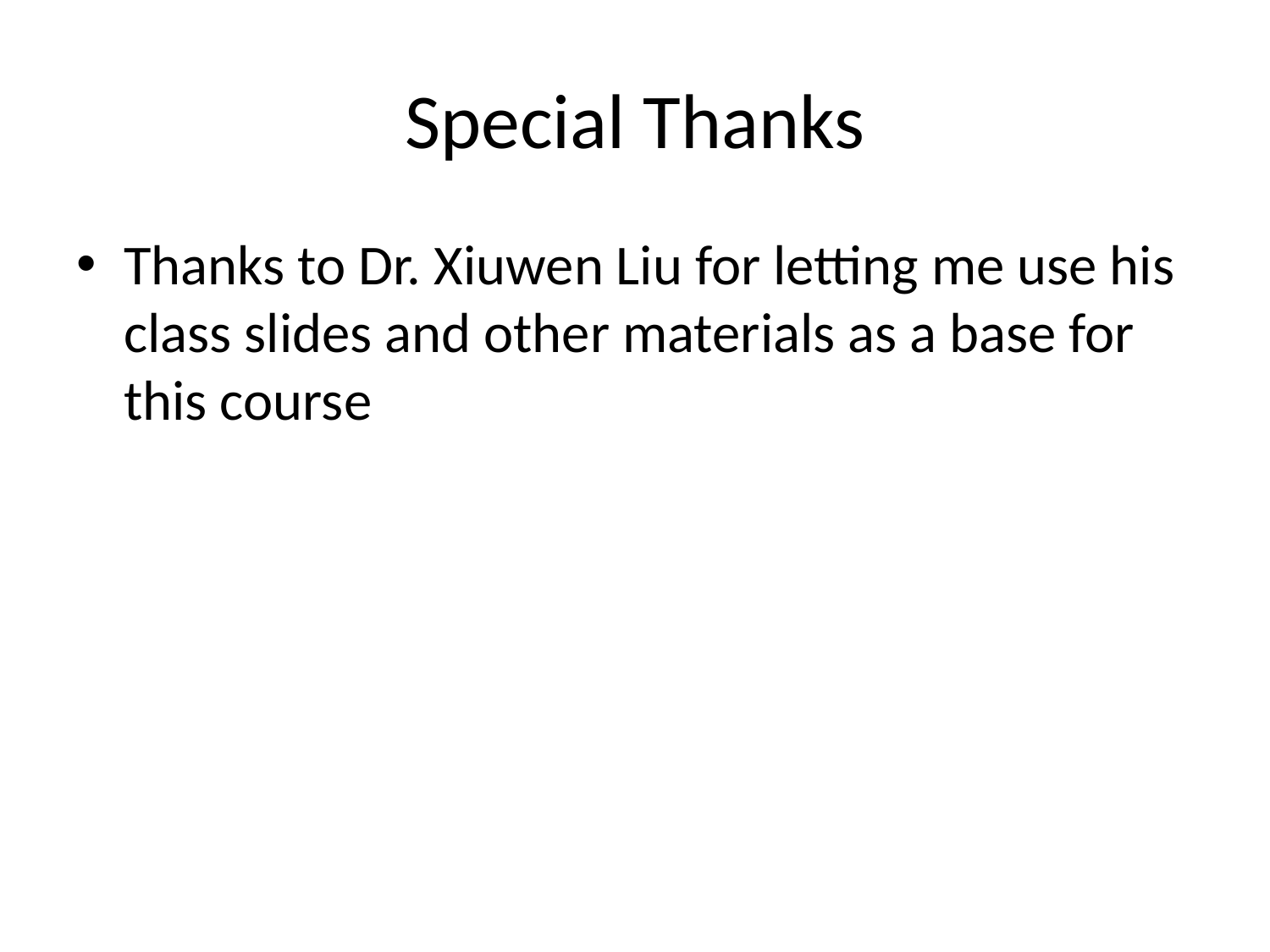

# Special Thanks
Thanks to Dr. Xiuwen Liu for letting me use his class slides and other materials as a base for this course